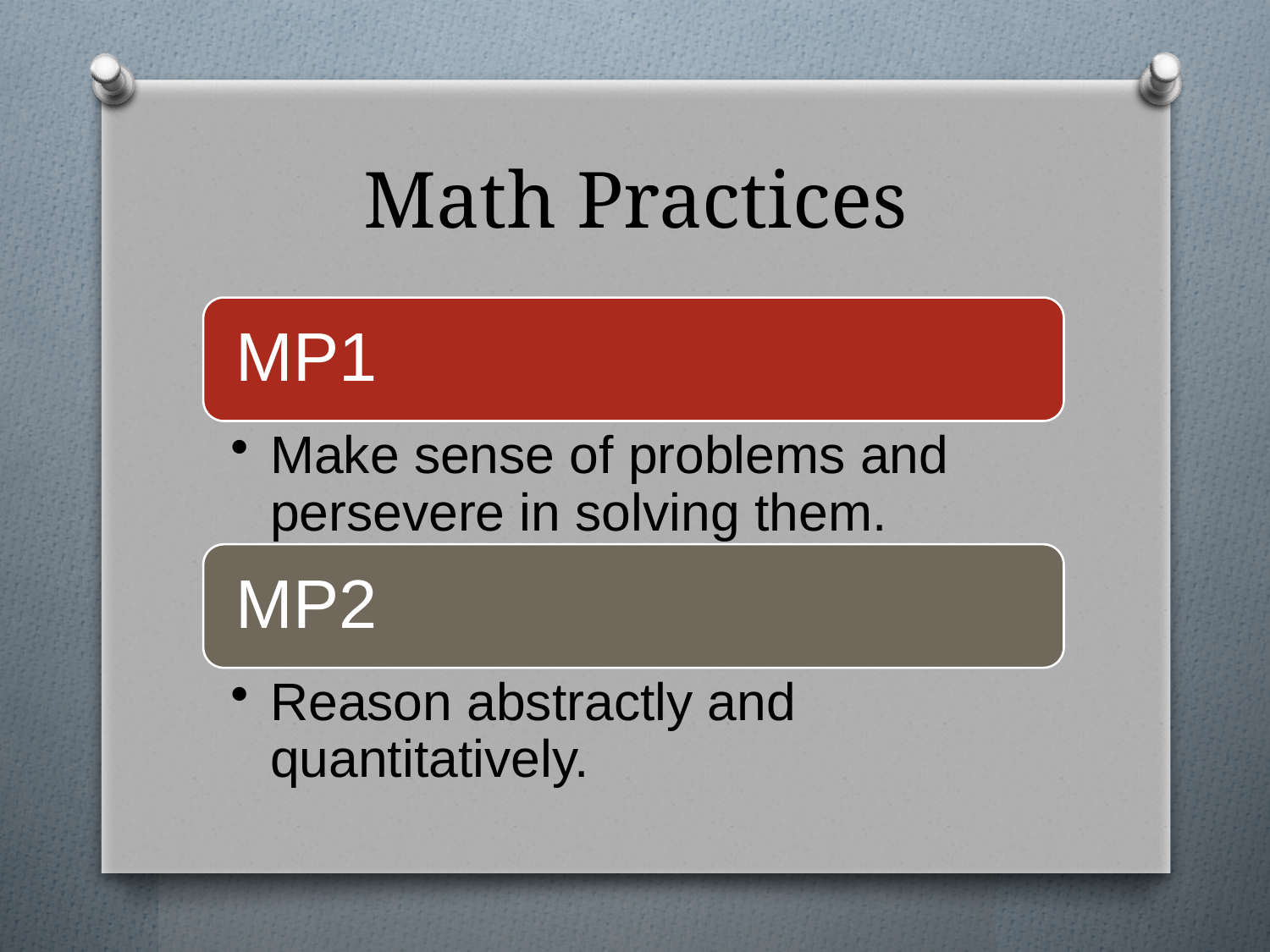

# Math Practices
MP1
Make sense of problems and persevere in solving them.
MP2
Reason abstractly and quantitatively.